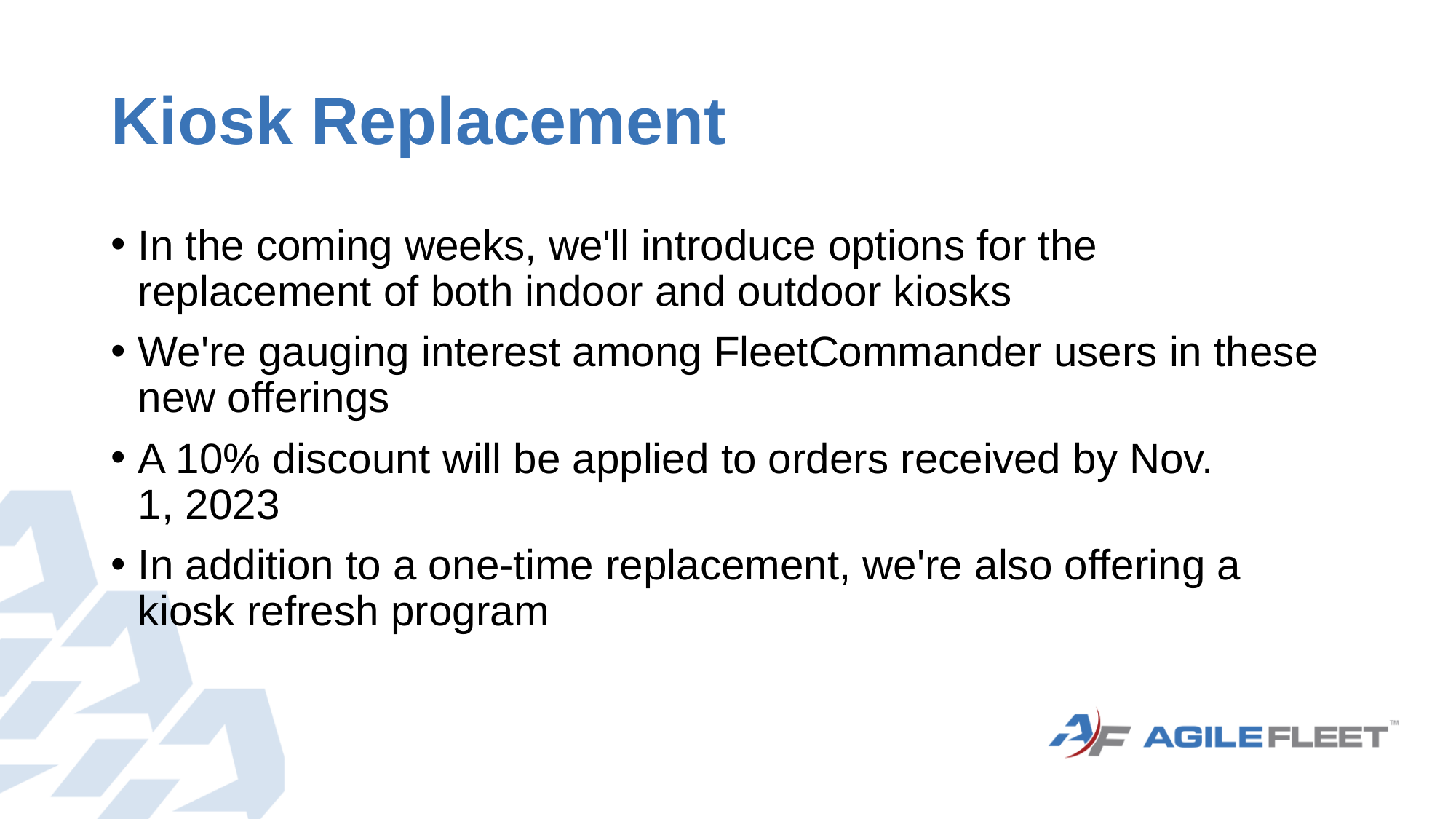

# Kiosk Replacement
In the coming weeks, we'll introduce options for the replacement of both indoor and outdoor kiosks
We're gauging interest among FleetCommander users in these new offerings
A 10% discount will be applied to orders received by Nov. 1, 2023
In addition to a one-time replacement, we're also offering a kiosk refresh program